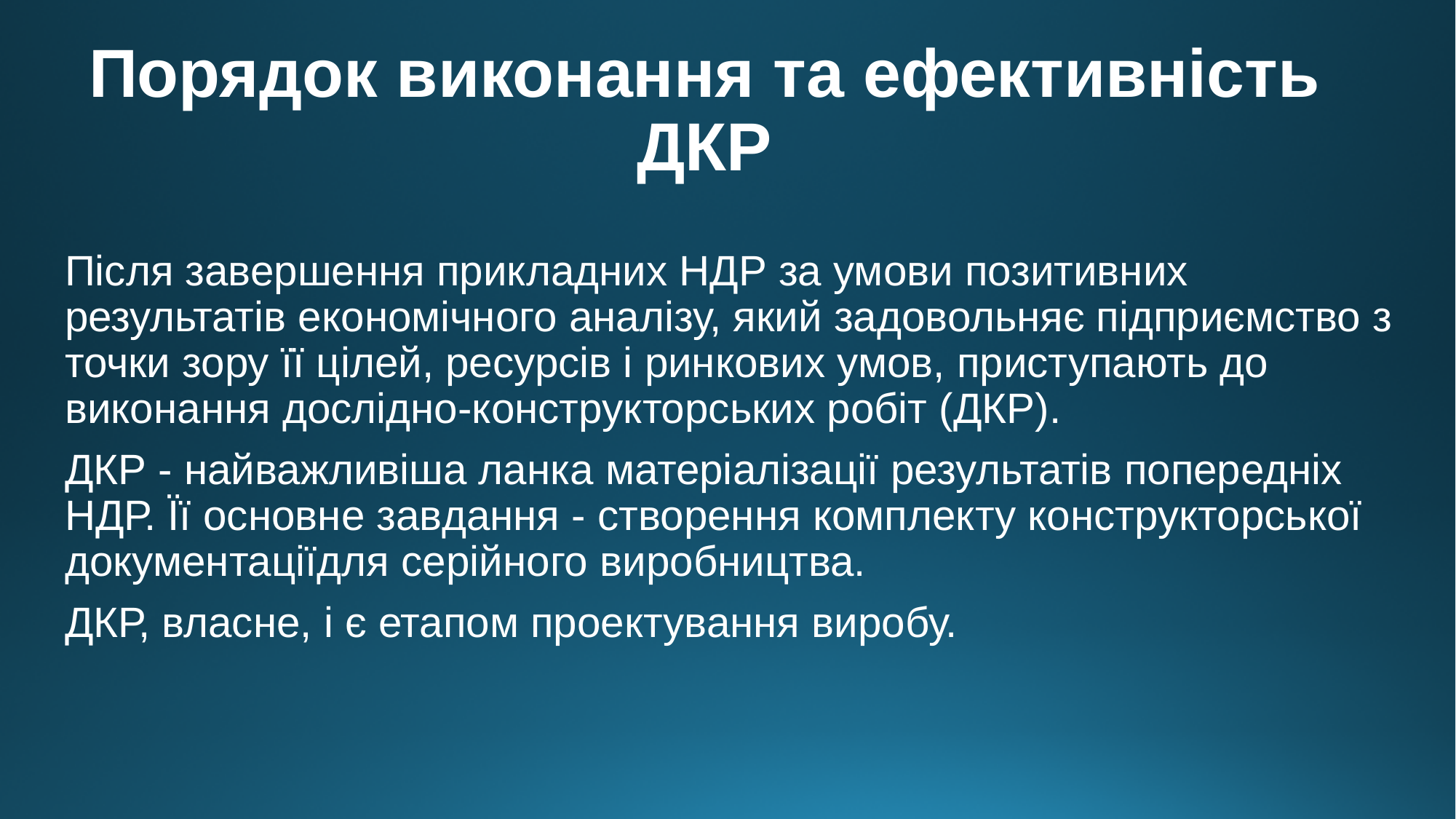

# Порядок виконання та ефективність ДКР
Після завершення прикладних НДР за умови позитивних результатів економічного аналізу, який задовольняє підприємство з точки зору її цілей, ресурсів і ринкових умов, приступають до виконання дослідно-конструкторських робіт (ДКР).
ДКР - найважливіша ланка матеріалізації результатів попередніх НДР. Її основне завдання - створення комплекту конструкторської документаціїдля серійного виробництва.
ДКР, власне, і є етапом проектування виробу.